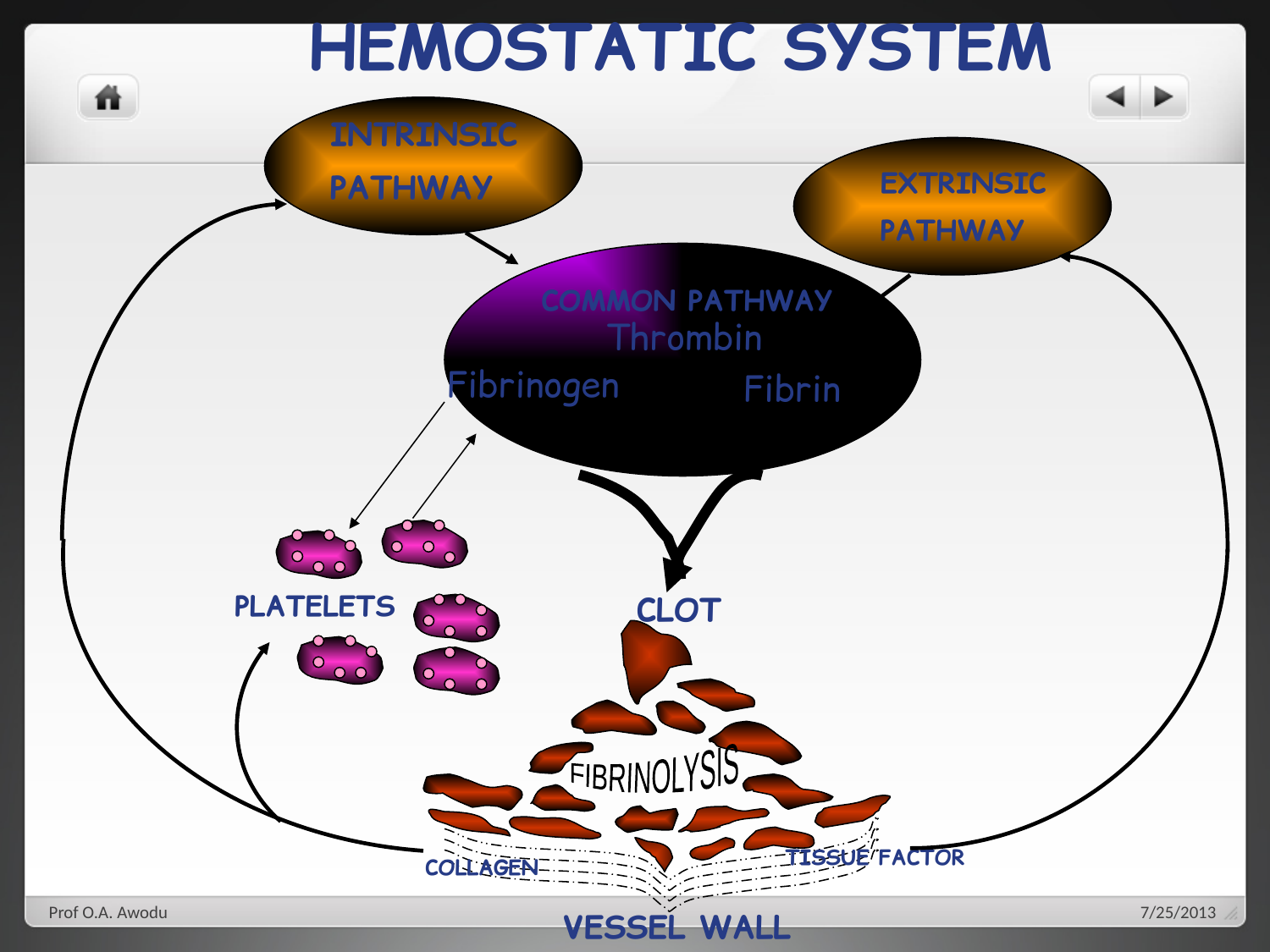

HEMOSTATIC SYSTEM

INTRINSIC
PATHWAY

EXTRINSIC
PATHWAY

COMMON PATHWAY
Thrombin
Fibrinogen

Fibrin

PLATELETS
CLOT

FIBRINOLYSIS

TISSUE FACTOR
COLLAGEN

Prof O.A. Awodu
7/25/2013
VESSEL WALL